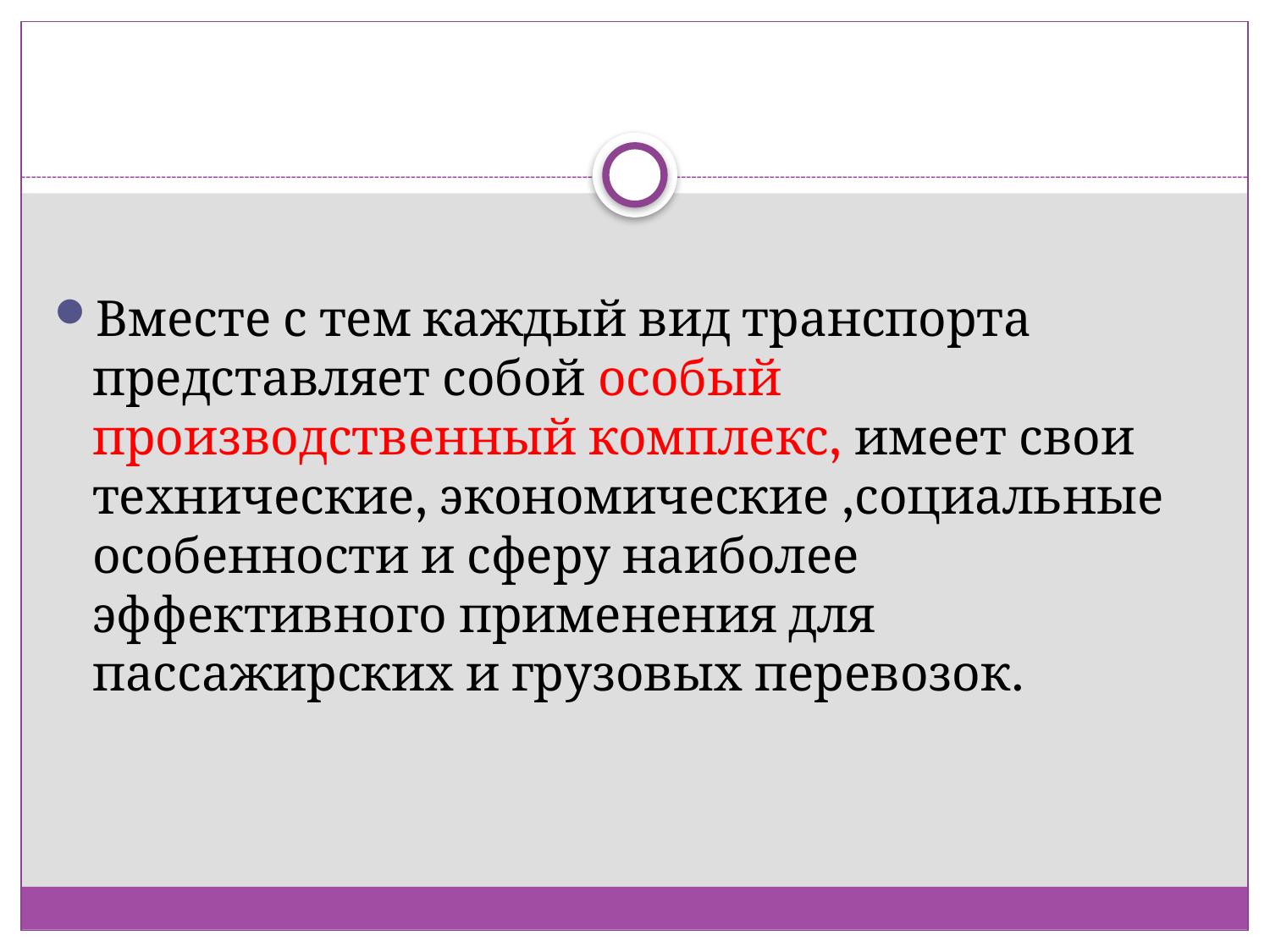

#

Вместе с тем каждый вид транспорта представляет собой особый производственный комплекс, имеет свои технические, экономические ,социальные особенности и сферу наиболее эффективного применения для пассажирских и грузовых перевозок.